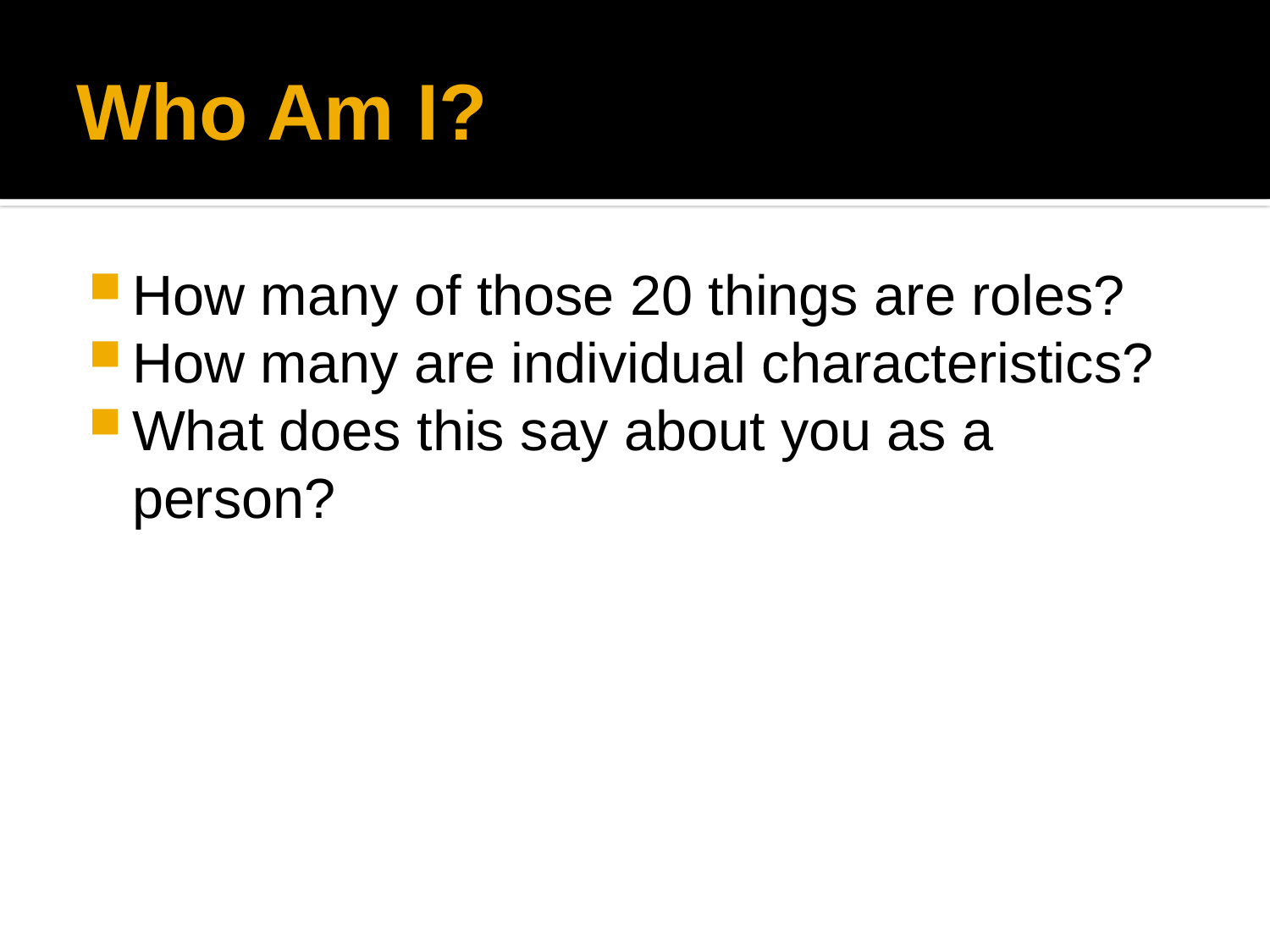

# Who Am I?
How many of those 20 things are roles?
How many are individual characteristics?
What does this say about you as a person?